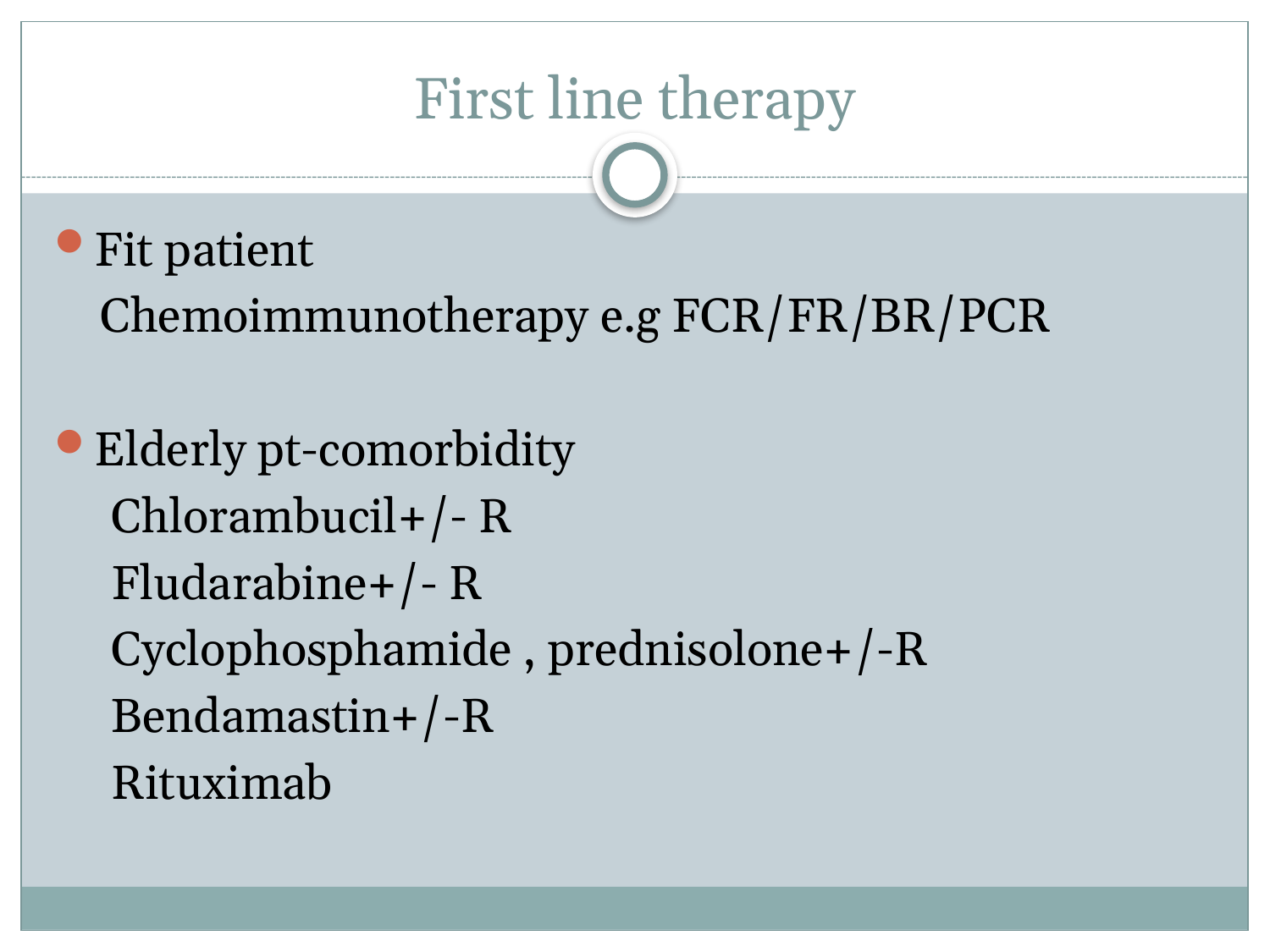

# First line therapy
Fit patient
    Chemoimmunotherapy e.g FCR/FR/BR/PCR

Elderly pt-comorbidity
     Chlorambucil+/- R
     Fludarabine+/- R
     Cyclophosphamide , prednisolone+/-R
     Bendamastin+/-R
     Rituximab